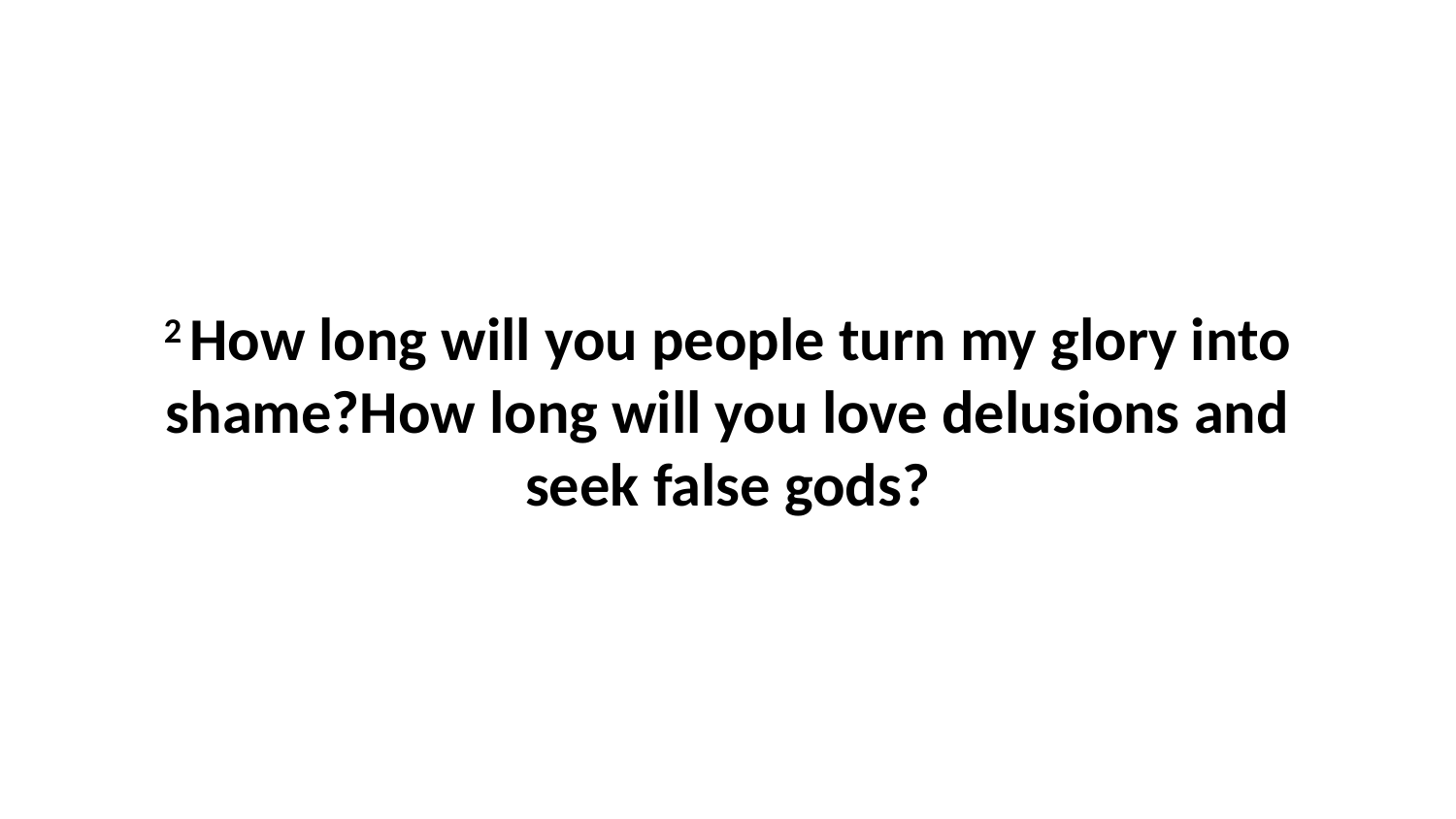

2 How long will you people turn my glory into shame?How long will you love delusions and seek false gods?